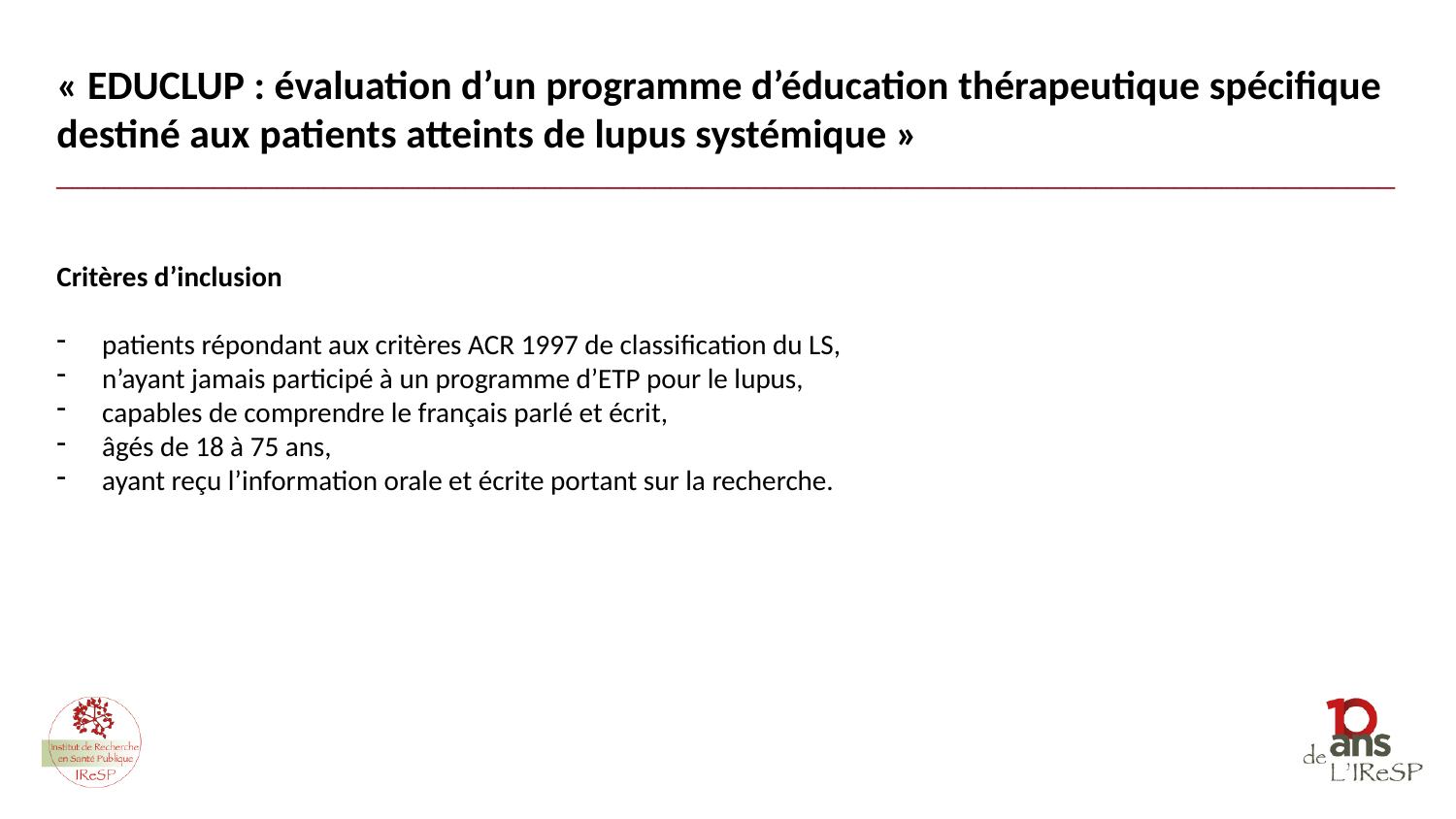

« EDUCLUP : évaluation d’un programme d’éducation thérapeutique spécifique destiné aux patients atteints de lupus systémique »
_____________________________________________________________________________________

Critères d’inclusion

patients répondant aux critères ACR 1997 de classification du LS,
n’ayant jamais participé à un programme d’ETP pour le lupus,
capables de comprendre le français parlé et écrit,
âgés de 18 à 75 ans,
ayant reçu l’information orale et écrite portant sur la recherche.